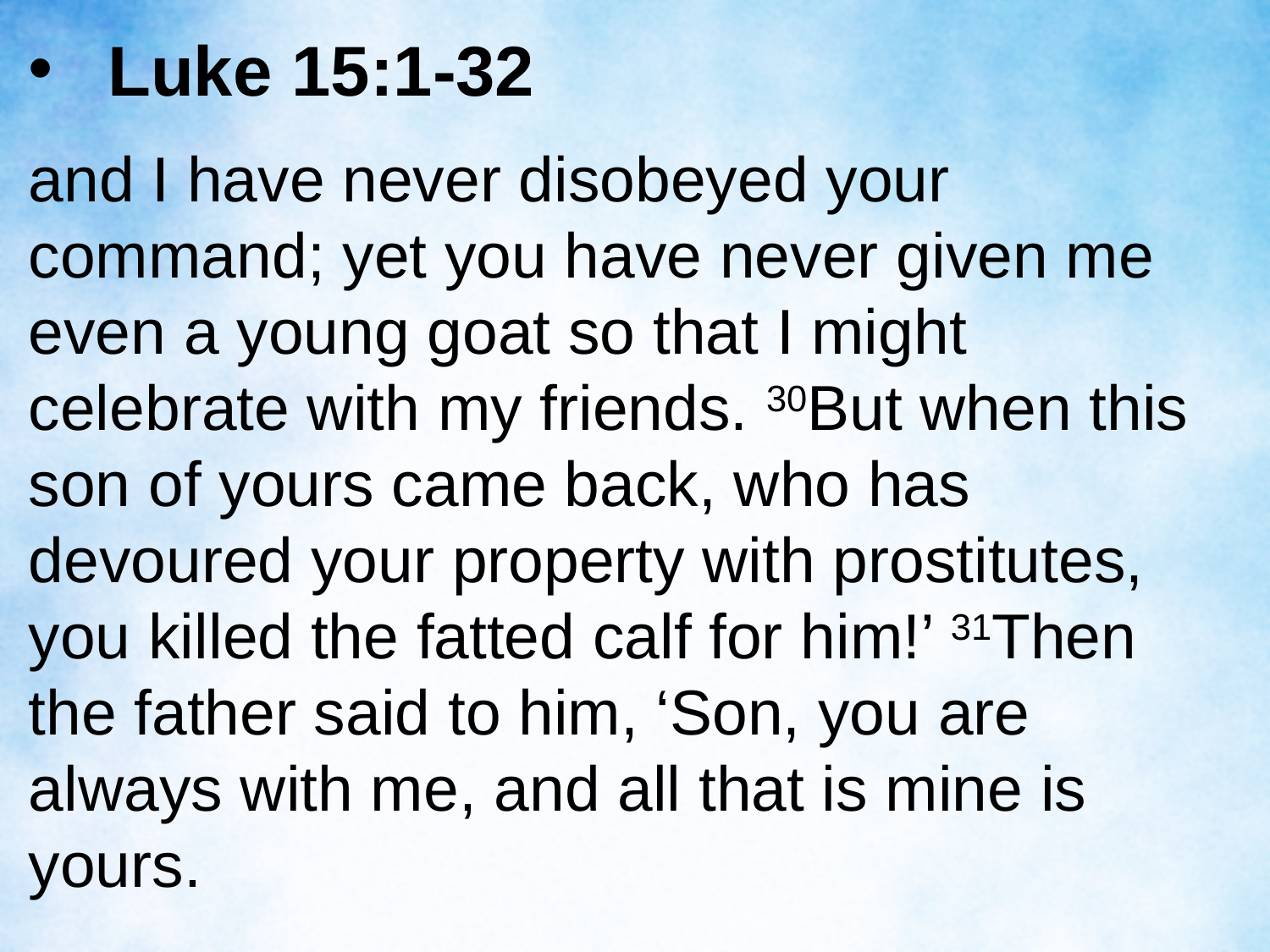

Luke 15:1-32
and I have never disobeyed your command; yet you have never given me even a young goat so that I might celebrate with my friends. 30But when this son of yours came back, who has devoured your property with prostitutes, you killed the fatted calf for him!’ 31Then the father said to him, ‘Son, you are always with me, and all that is mine is yours.